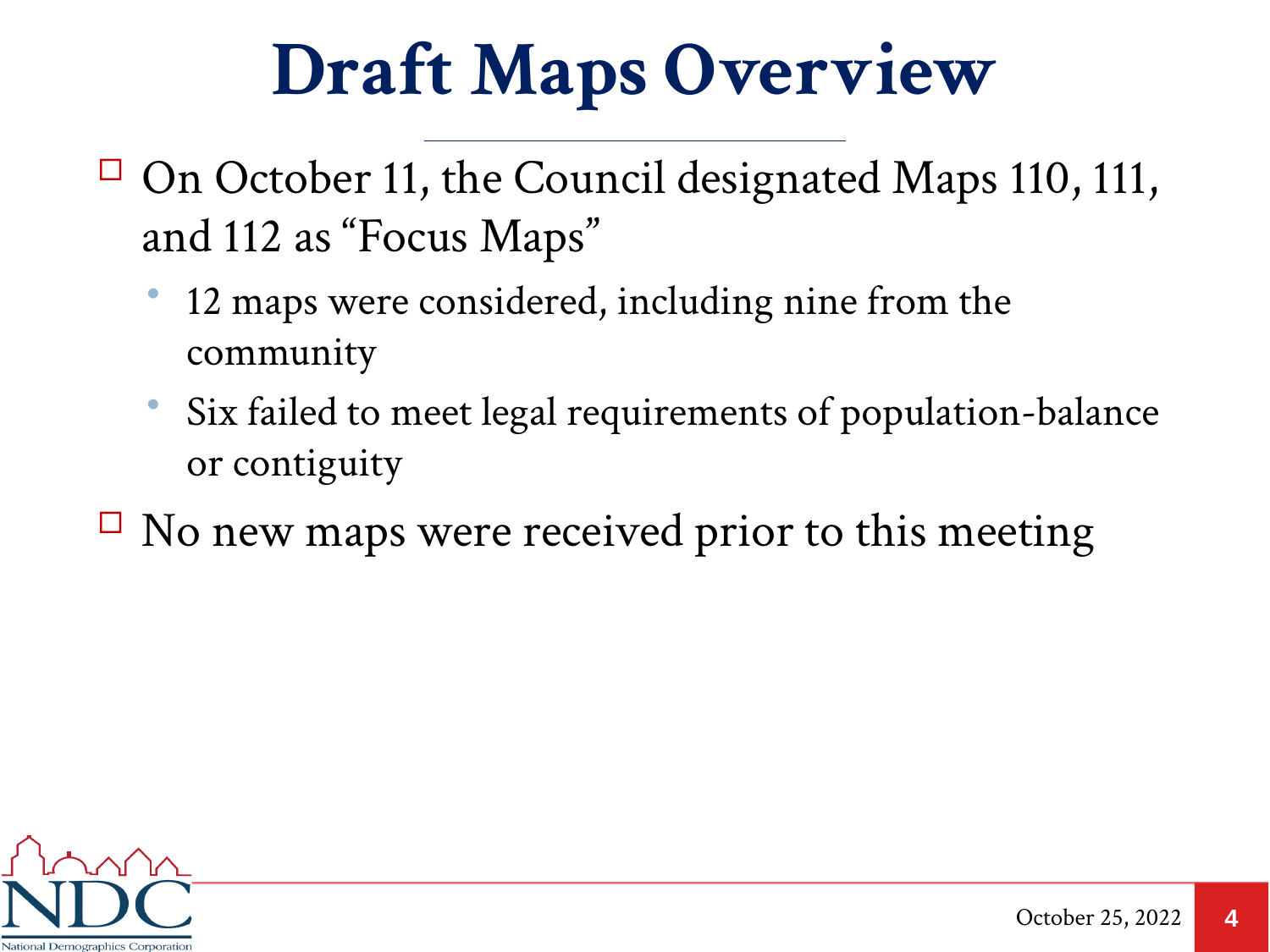

# Draft Maps Overview
On October 11, the Council designated Maps 110, 111, and 112 as “Focus Maps”
12 maps were considered, including nine from the community
Six failed to meet legal requirements of population-balance or contiguity
No new maps were received prior to this meeting
October 25, 2022